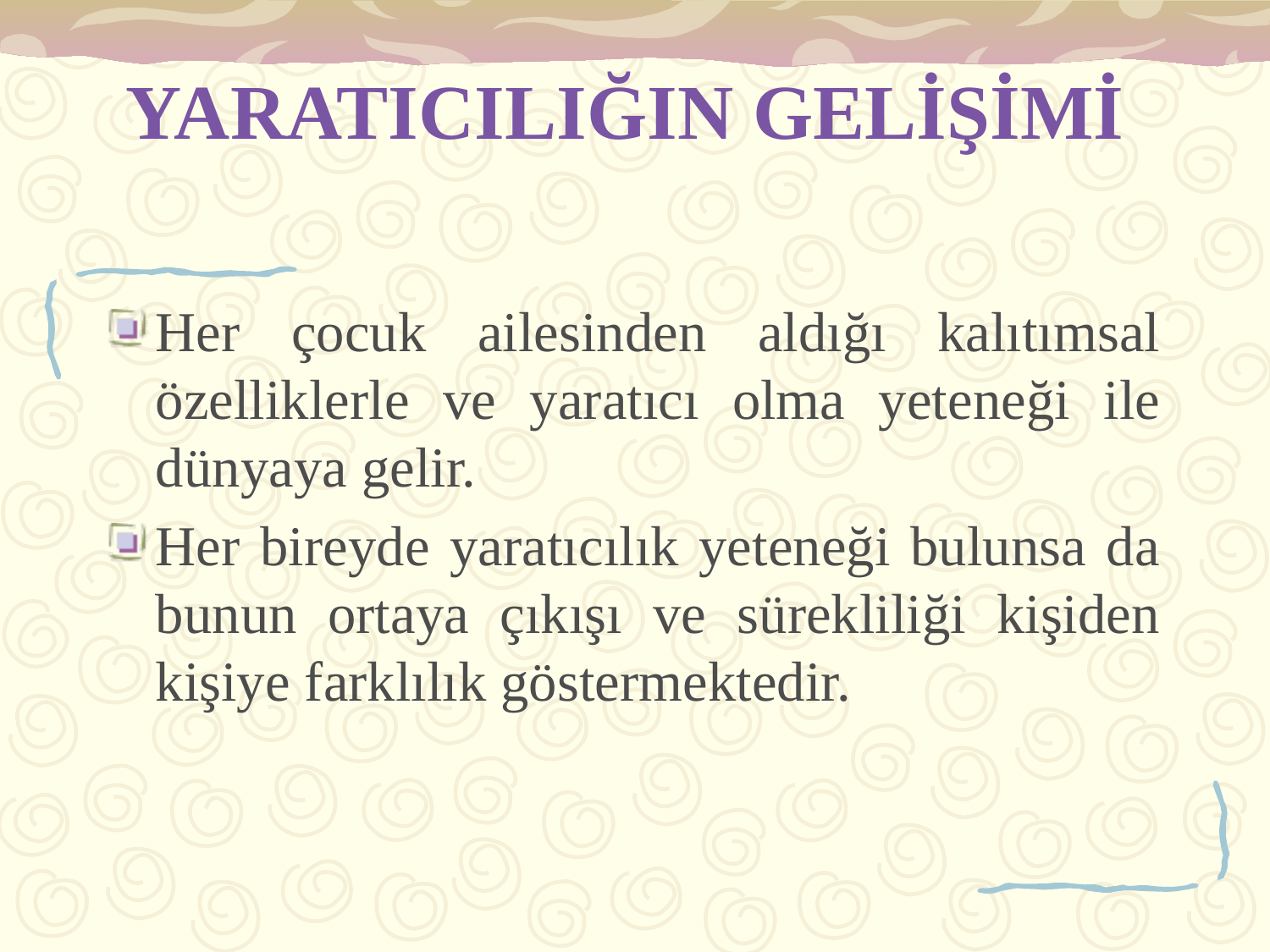

# YARATICILIĞIN GELİŞİMİ
Her çocuk ailesinden aldığı kalıtımsal özelliklerle ve yaratıcı olma yeteneği ile dünyaya gelir.
Her bireyde yaratıcılık yeteneği bulunsa da bunun ortaya çıkışı ve sürekliliği kişiden kişiye farklılık göstermektedir.